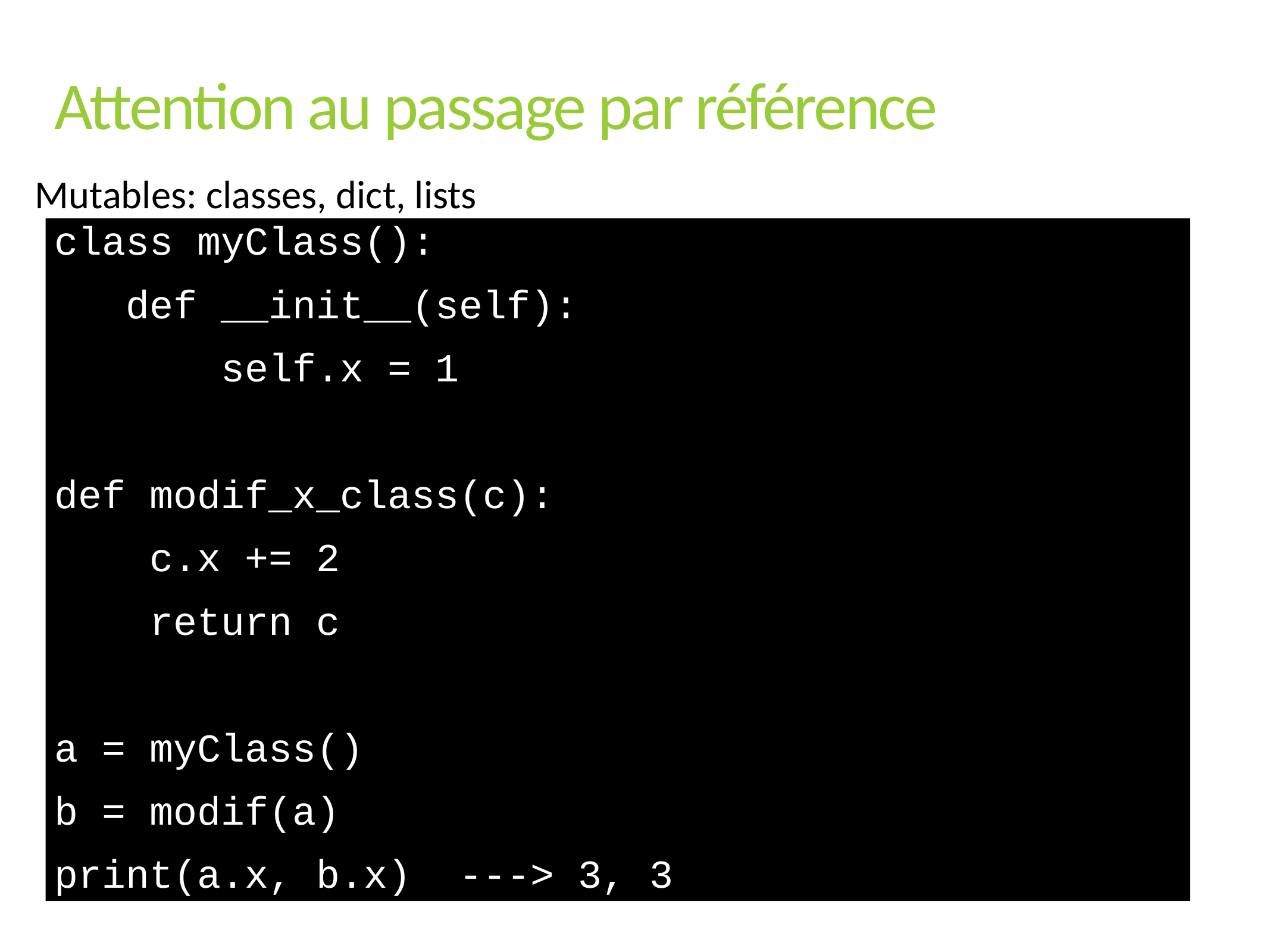

# Attention au passage par référence
Mutables: classes, dict, lists
class myClass():
   def __init__(self):
       self.x = 1

def modif_x_class(c):
    c.x += 2
    return c

a = myClass()
b = modif(a)
print(a.x, b.x)  ---> 3, 3